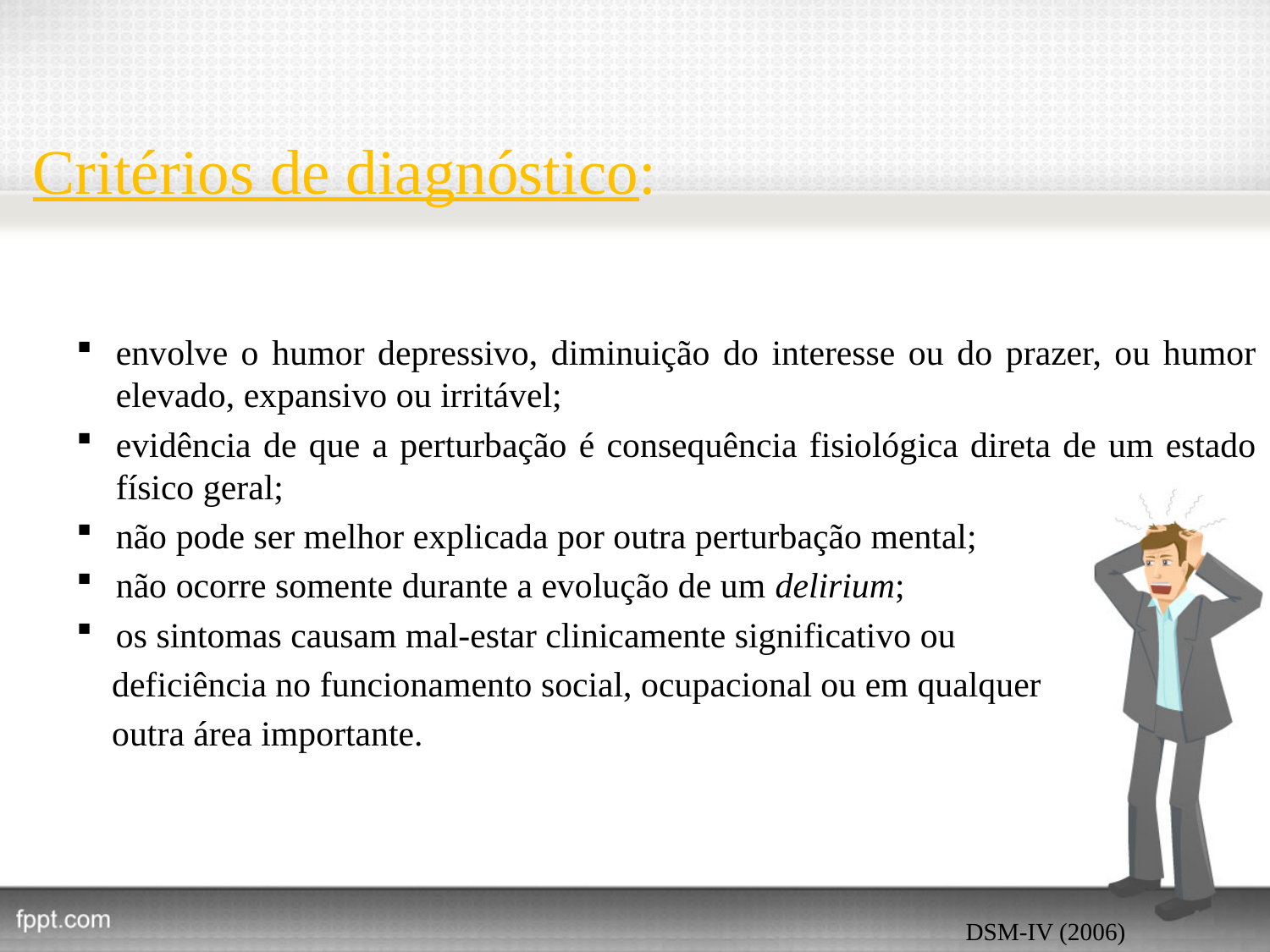

# Critérios de diagnóstico:
envolve o humor depressivo, diminuição do interesse ou do prazer, ou humor elevado, expansivo ou irritável;
evidência de que a perturbação é consequência fisiológica direta de um estado físico geral;
não pode ser melhor explicada por outra perturbação mental;
não ocorre somente durante a evolução de um delirium;
os sintomas causam mal-estar clinicamente significativo ou
    deficiência no funcionamento social, ocupacional ou em qualquer
    outra área importante.

DSM-IV (2006)